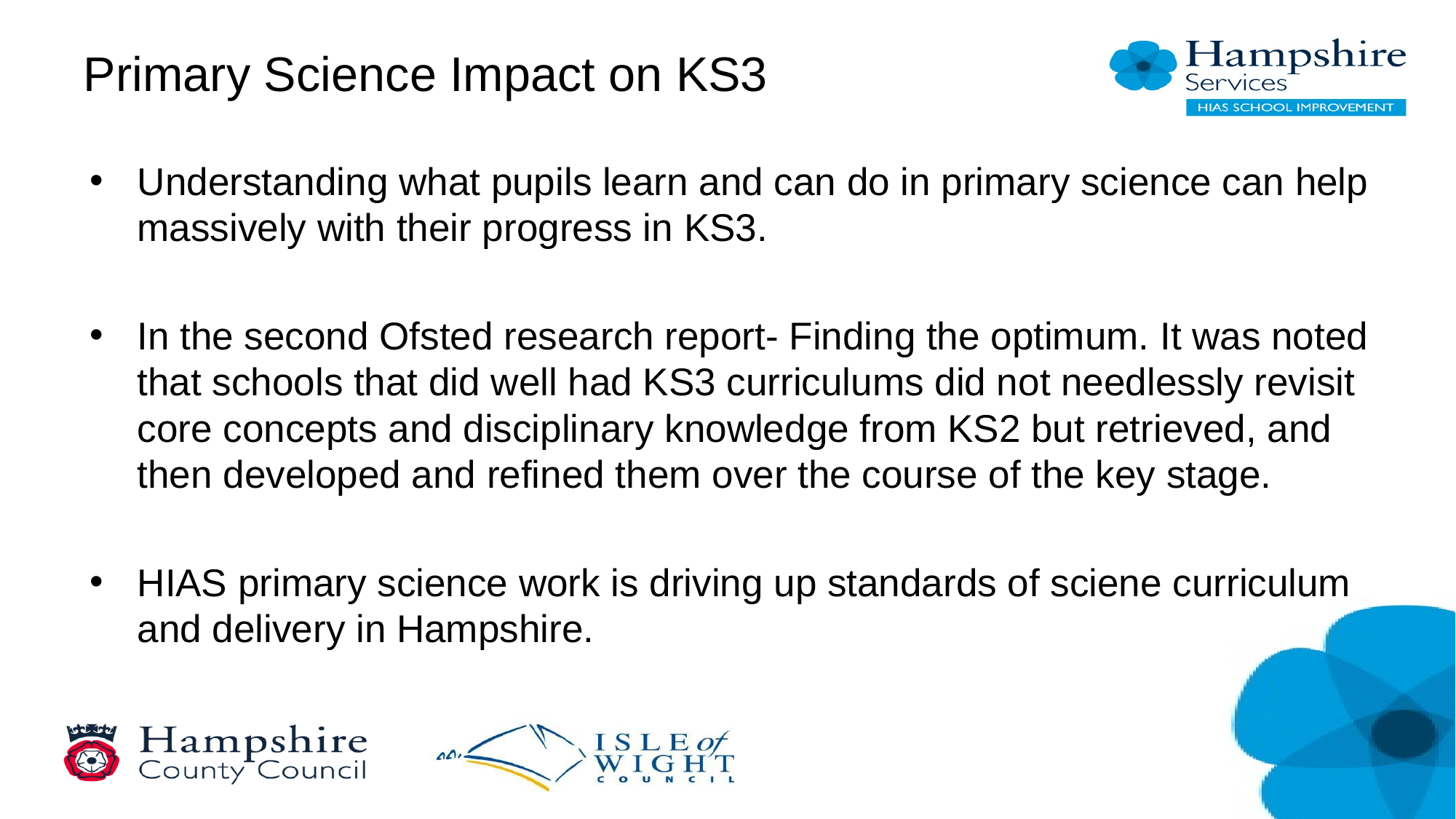

# Primary Science Impact on KS3
Understanding what pupils learn and can do in primary science can help massively with their progress in KS3.

In the second Ofsted research report- Finding the optimum. It was noted that schools that did well had KS3 curriculums did not needlessly revisit core concepts and disciplinary knowledge from KS2 but retrieved, and then developed and refined them over the course of the key stage.

HIAS primary science work is driving up standards of sciene curriculum and delivery in Hampshire.